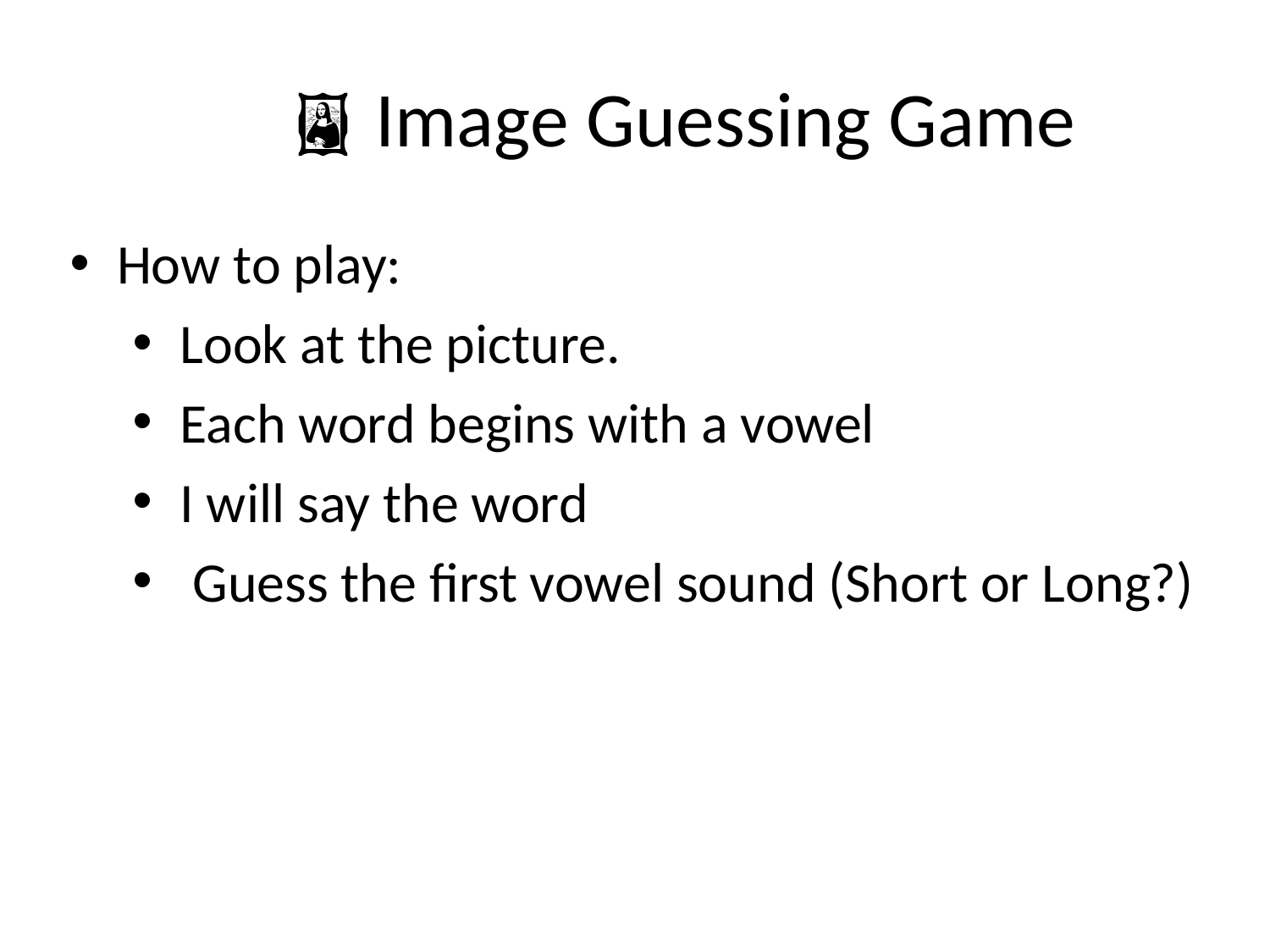

# 🖼️ Image Guessing Game
How to play:
Look at the picture.
Each word begins with a vowel
I will say the word
 Guess the first vowel sound (Short or Long?)